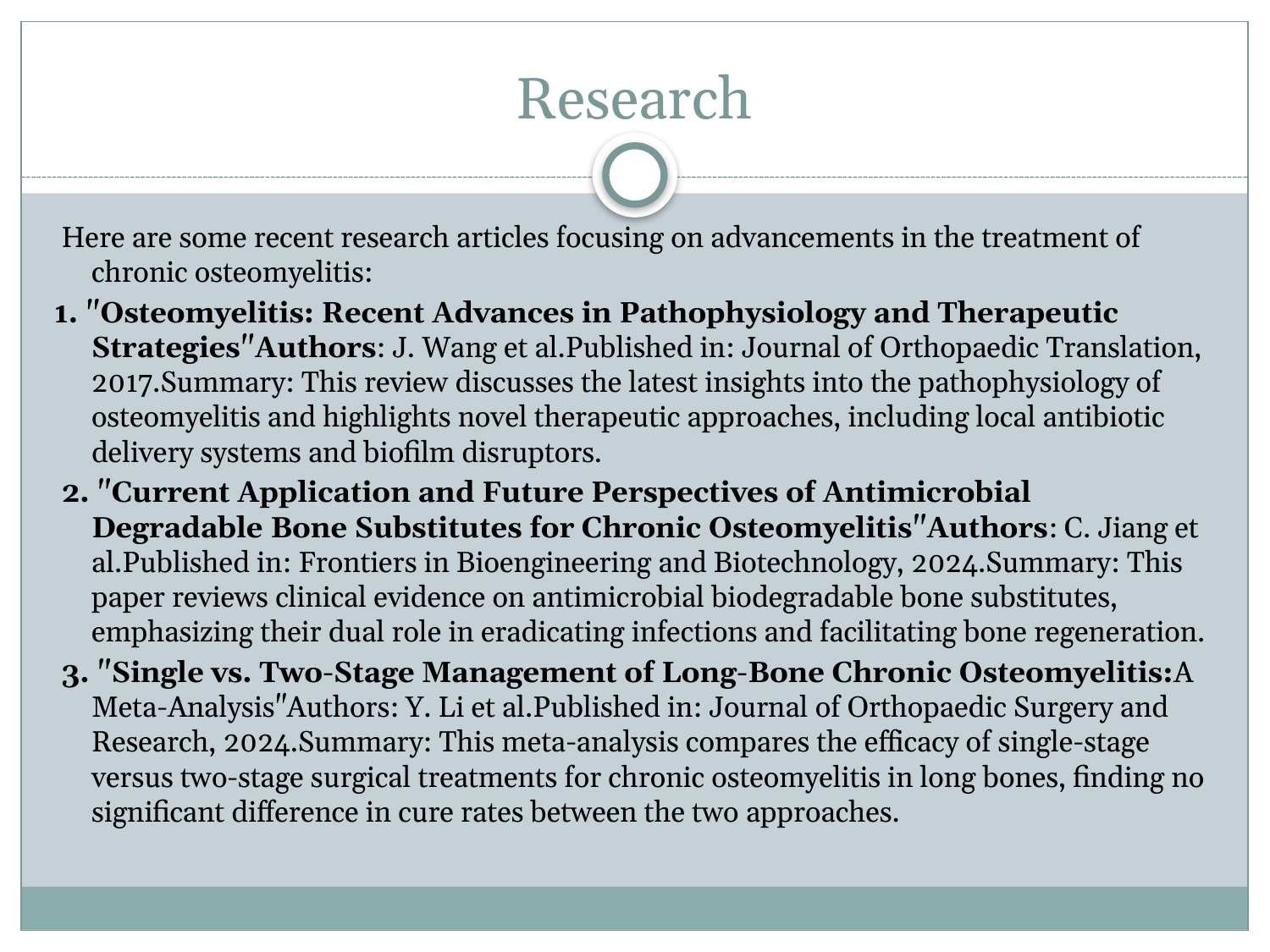

# Research
 Here are some recent research articles focusing on advancements in the treatment of chronic osteomyelitis:
1. "Osteomyelitis: Recent Advances in Pathophysiology and Therapeutic Strategies"Authors: J. Wang et al.Published in: Journal of Orthopaedic Translation, 2017.Summary: This review discusses the latest insights into the pathophysiology of osteomyelitis and highlights novel therapeutic approaches, including local antibiotic delivery systems and biofilm disruptors.
 2. "Current Application and Future Perspectives of Antimicrobial Degradable Bone Substitutes for Chronic Osteomyelitis"Authors: C. Jiang et al.Published in: Frontiers in Bioengineering and Biotechnology, 2024.Summary: This paper reviews clinical evidence on antimicrobial biodegradable bone substitutes, emphasizing their dual role in eradicating infections and facilitating bone regeneration.
 3. "Single vs. Two-Stage Management of Long-Bone Chronic Osteomyelitis:A Meta-Analysis"Authors: Y. Li et al.Published in: Journal of Orthopaedic Surgery and Research, 2024.Summary: This meta-analysis compares the efficacy of single-stage versus two-stage surgical treatments for chronic osteomyelitis in long bones, finding no significant difference in cure rates between the two approaches.